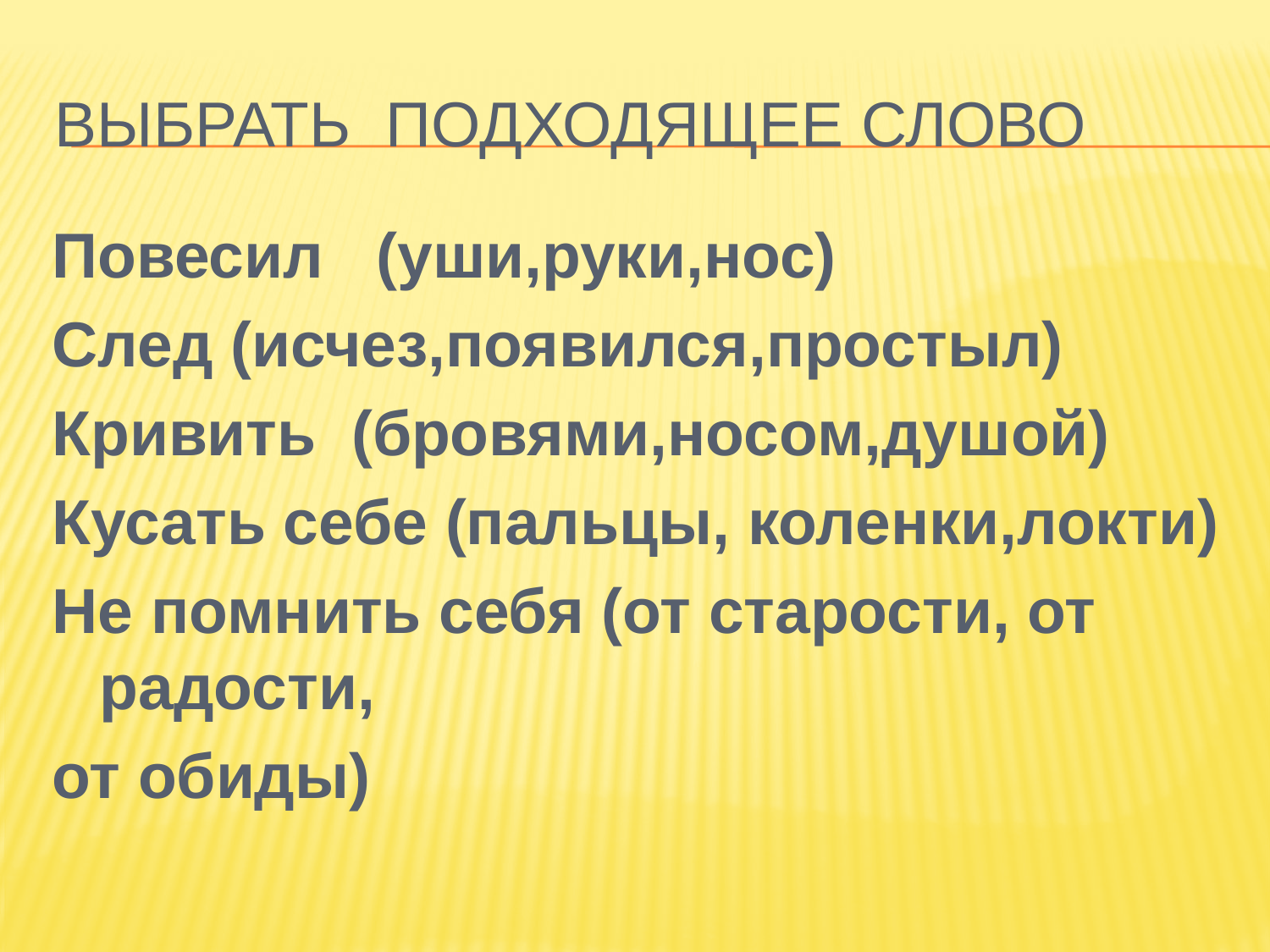

# Выбрать  подходящее слово
Повесил   (уши,руки,нос)
След (исчез,появился,простыл)
Кривить  (бровями,носом,душой)
Кусать себе (пальцы, коленки,локти)
Не помнить себя (от старости, от радости,
от обиды)